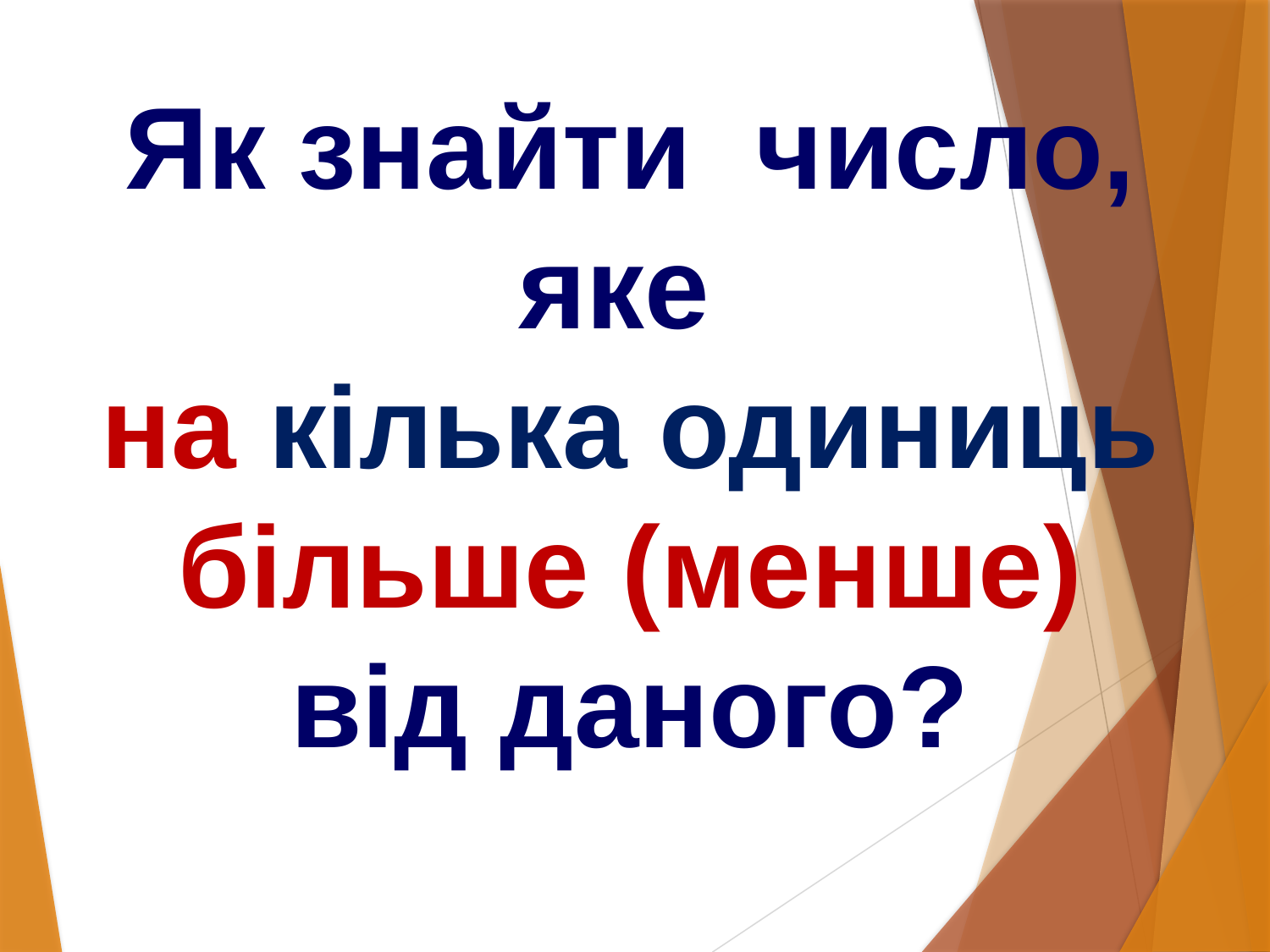

Як знайти  число, яке
на кілька одиниць більше (менше) від даного?